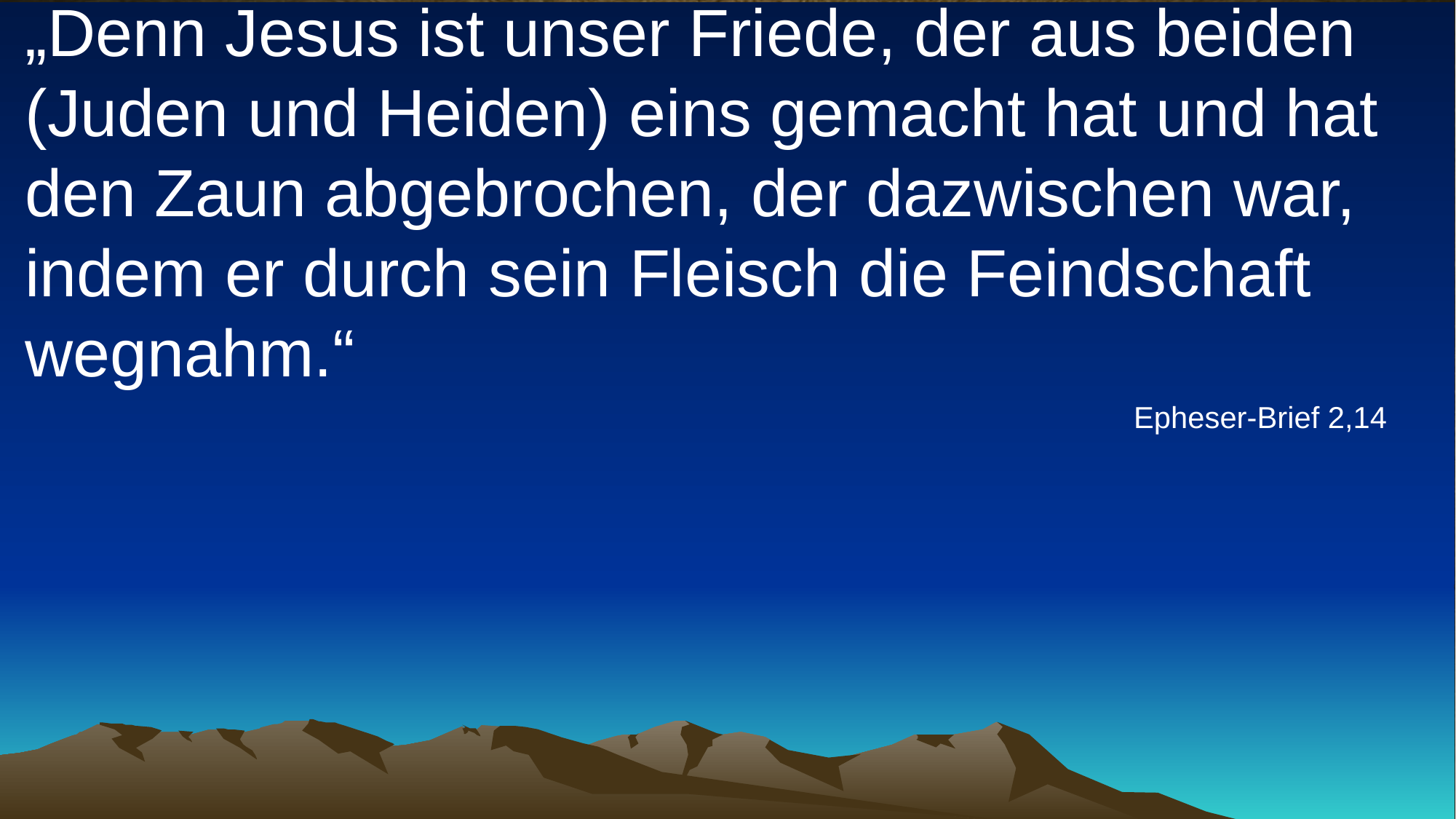

# „Denn Jesus ist unser Friede, der aus beiden (Juden und Heiden) eins gemacht hat und hat den Zaun abgebrochen, der dazwischen war, indem er durch sein Fleisch die Feindschaft wegnahm.“
Epheser-Brief 2,14